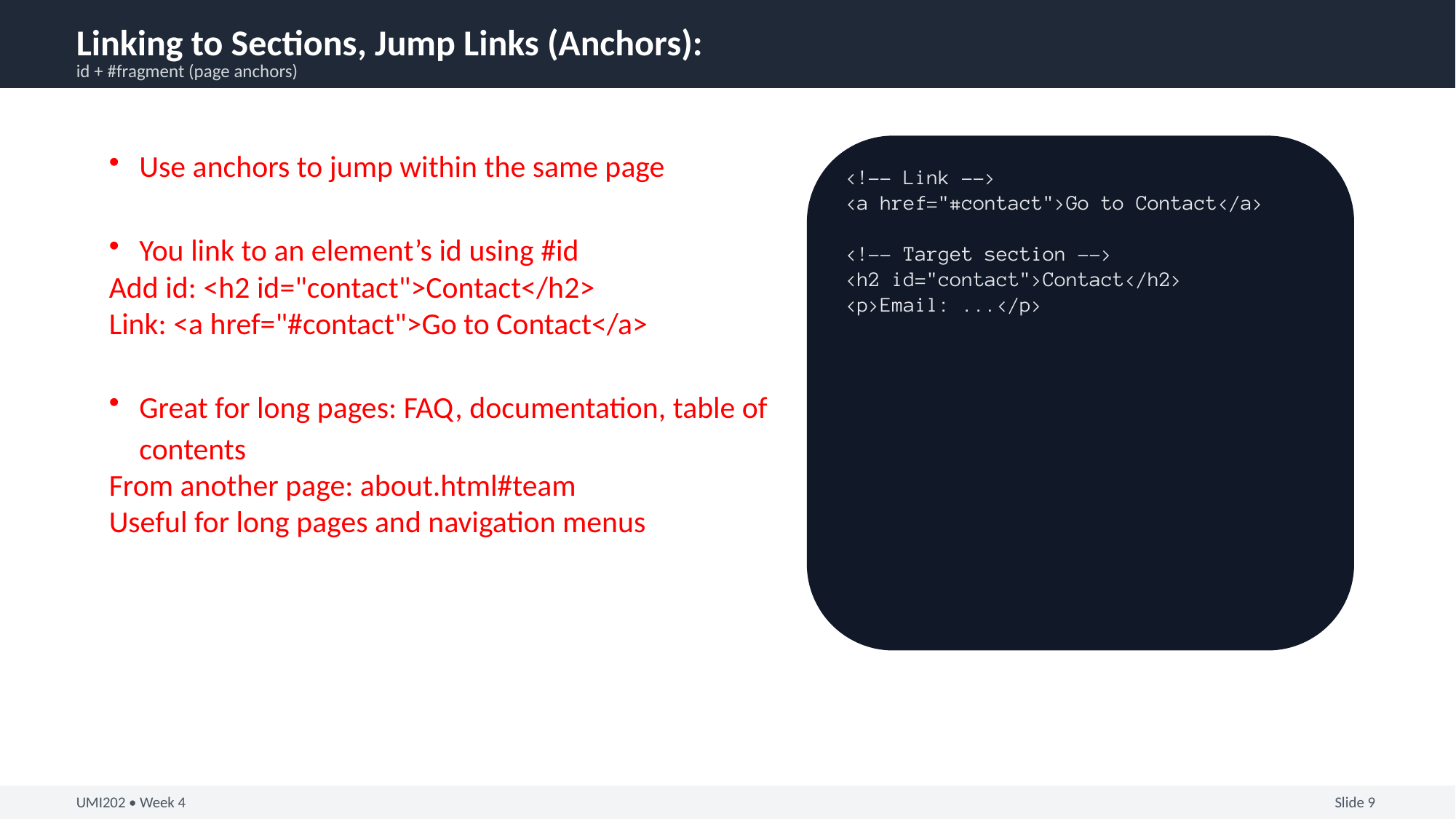

Linking to Sections, Jump Links (Anchors):
id + #fragment (page anchors)
Use anchors to jump within the same page

You link to an element’s id using #id
Add id: <h2 id="contact">Contact</h2>
Link: <a href="#contact">Go to Contact</a>

Great for long pages: FAQ, documentation, table of contents
From another page: about.html#team
Useful for long pages and navigation menus

<!-- Link -->
<a href="#contact">Go to Contact</a>

<!-- Target section -->
<h2 id="contact">Contact</h2>
<p>Email: ...</p>

UMI202 • Week 4
Slide 9